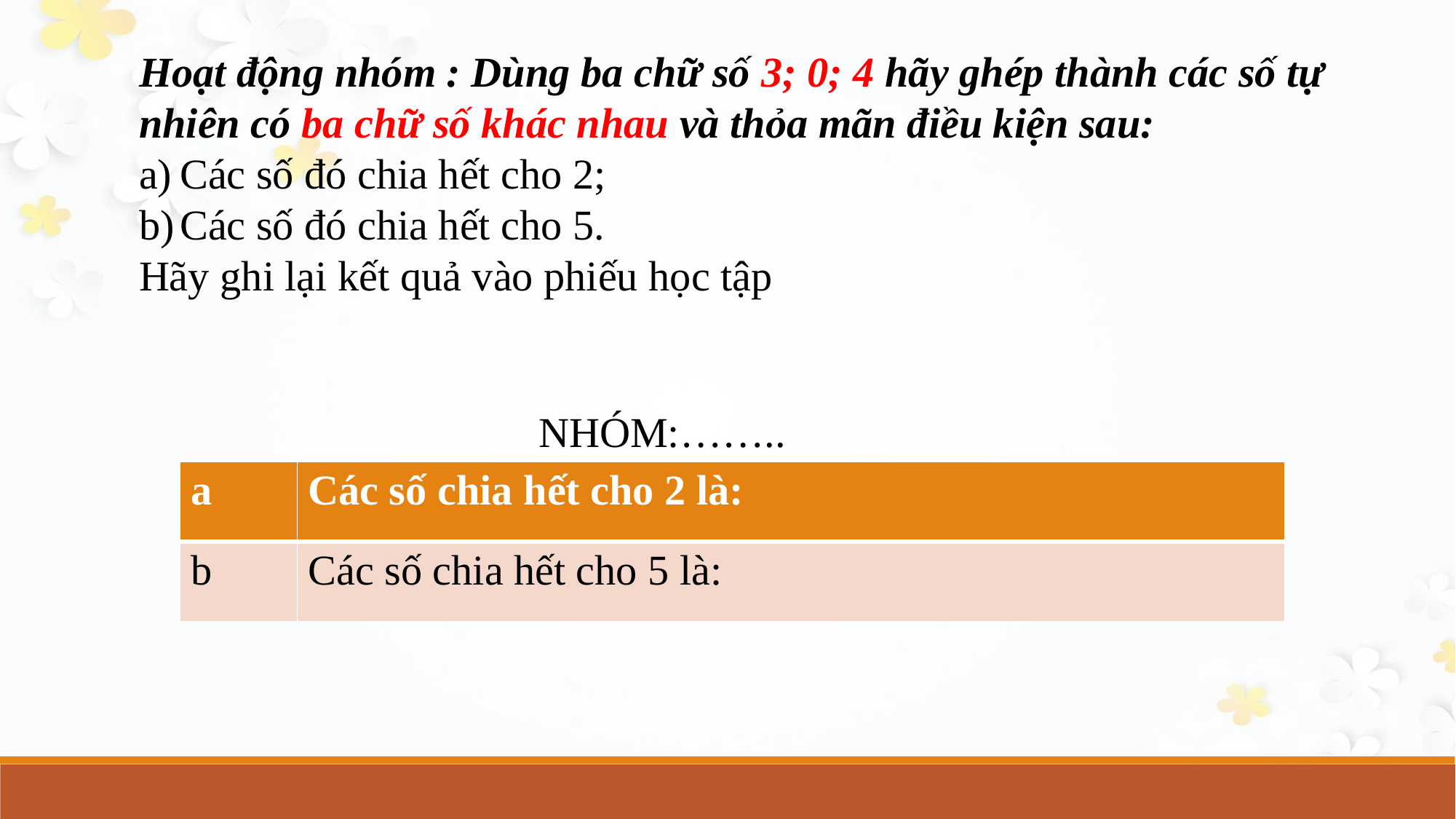

Hoạt động nhóm : Dùng ba chữ số 3; 0; 4 hãy ghép thành các số tự nhiên có ba chữ số khác nhau và thỏa mãn điều kiện sau:
Các số đó chia hết cho 2;
Các số đó chia hết cho 5.
Hãy ghi lại kết quả vào phiếu học tập
NHÓM:……..
| a | Các số chia hết cho 2 là: |
| --- | --- |
| b | Các số chia hết cho 5 là: |